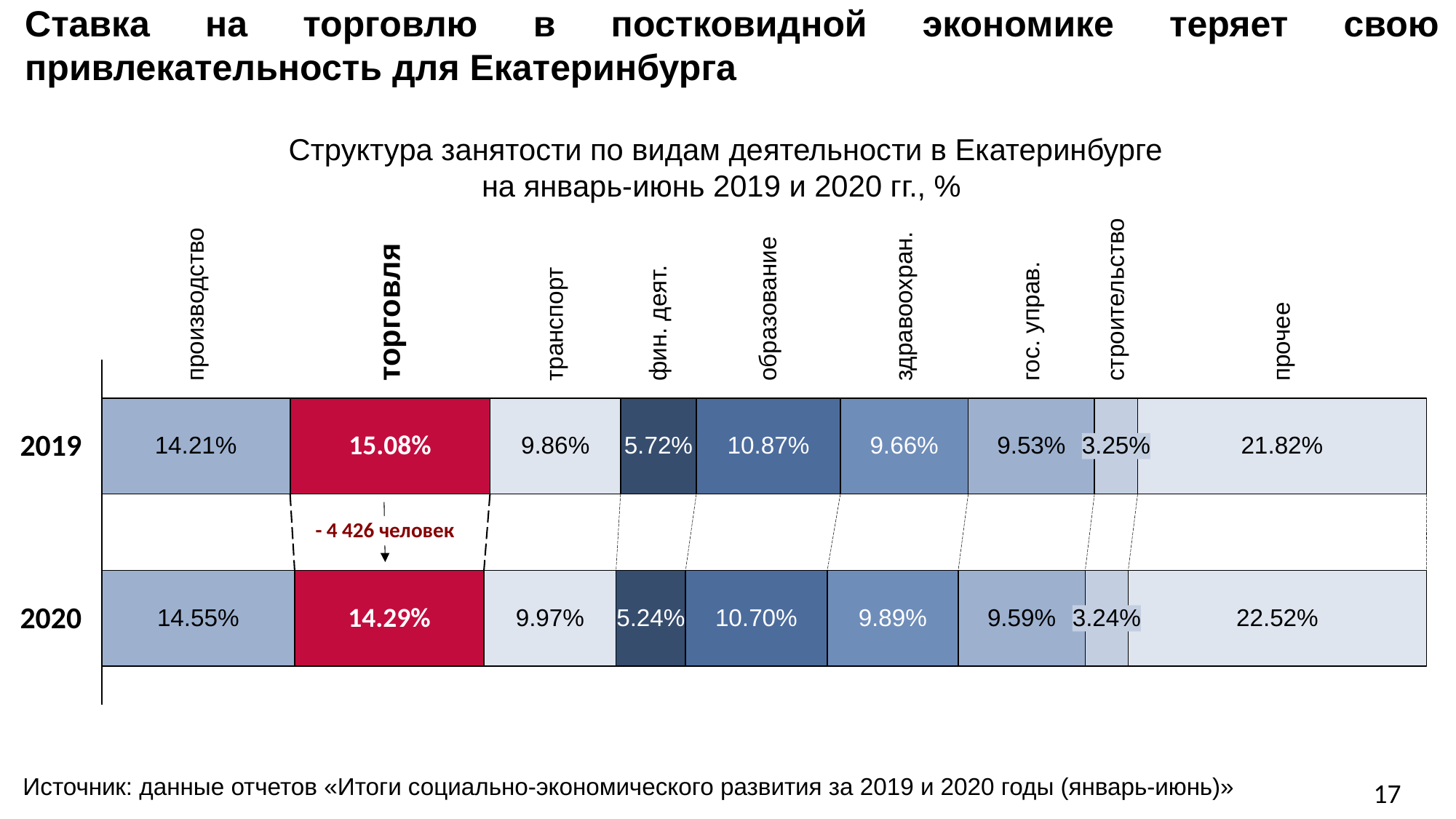

Ставка на торговлю в постковидной экономике теряет свою привлекательность для Екатеринбурга
Структура занятости по видам деятельности в Екатеринбурге
на январь-июнь 2019 и 2020 гг., %
строительство
производство
здравоохран.
образование
торговля
гос. управ.
фин. деят.
транспорт
прочее

### Chart

| Category |  |  |  |  |  |  |  |  |  |
|---|---|---|---|---|---|---|---|---|---|
2019
15.08%
14.21%
9.86%
5.72%
10.87%
9.66%
9.53%
3.25%
21.82%
- 4 426 человек
2020
14.29%
14.55%
9.97%
5.24%
10.70%
9.89%
9.59%
3.24%
22.52%
17
Источник: данные отчетов «Итоги социально-экономического развития за 2019 и 2020 годы (январь-июнь)»